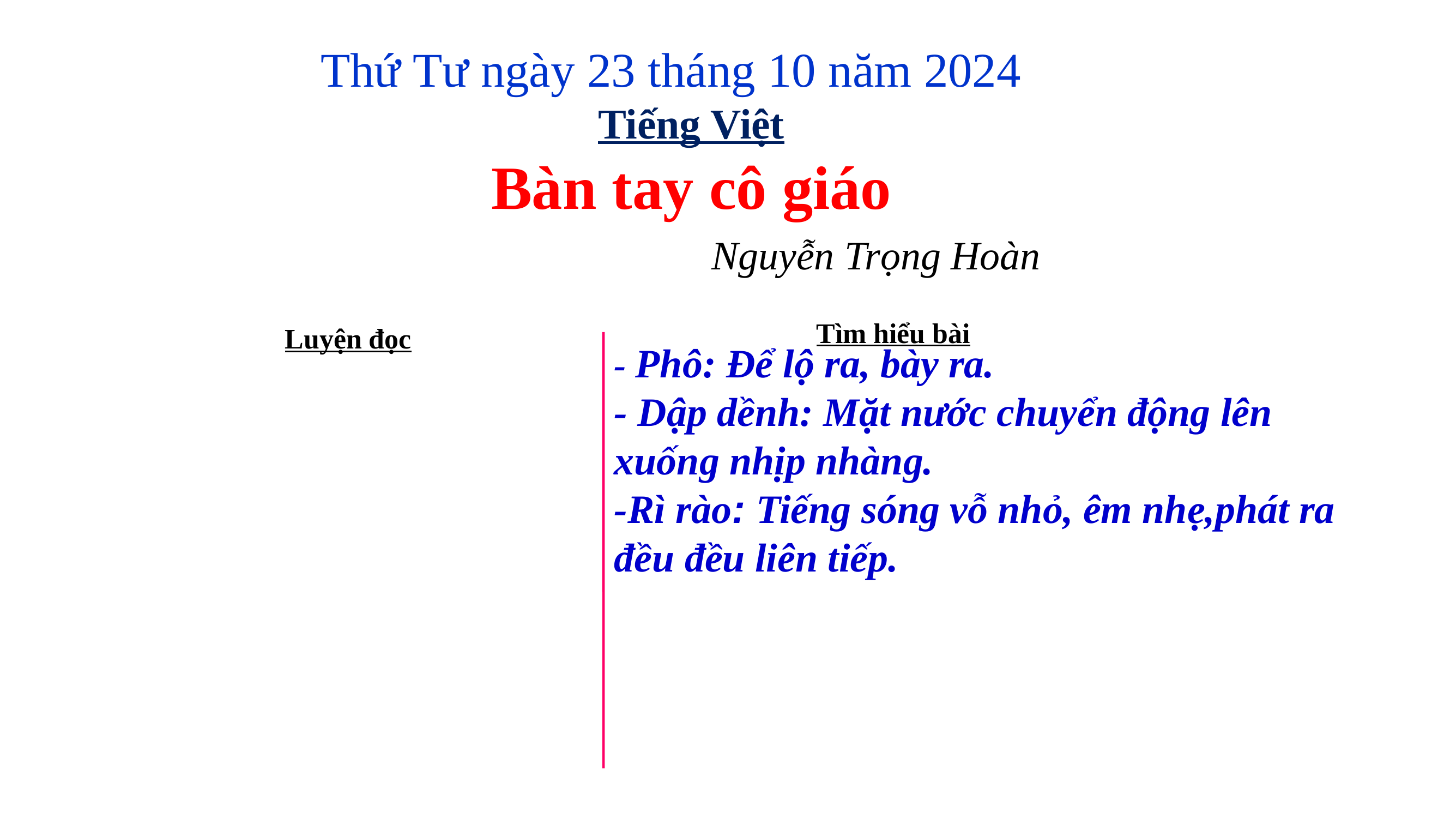

Thứ Tư ngày 23 tháng 10 năm 2024
Tiếng Việt
Bàn tay cô giáo
                                         Nguyễn Trọng Hoàn

Tìm hiểu bài
Luyện đọc

- Phô: Để lộ ra, bày ra.
- Dập dềnh: Mặt nước chuyển động lên xuống nhịp nhàng.
-Rì rào: Tiếng sóng vỗ nhỏ, êm nhẹ,phát ra đều đều liên tiếp.